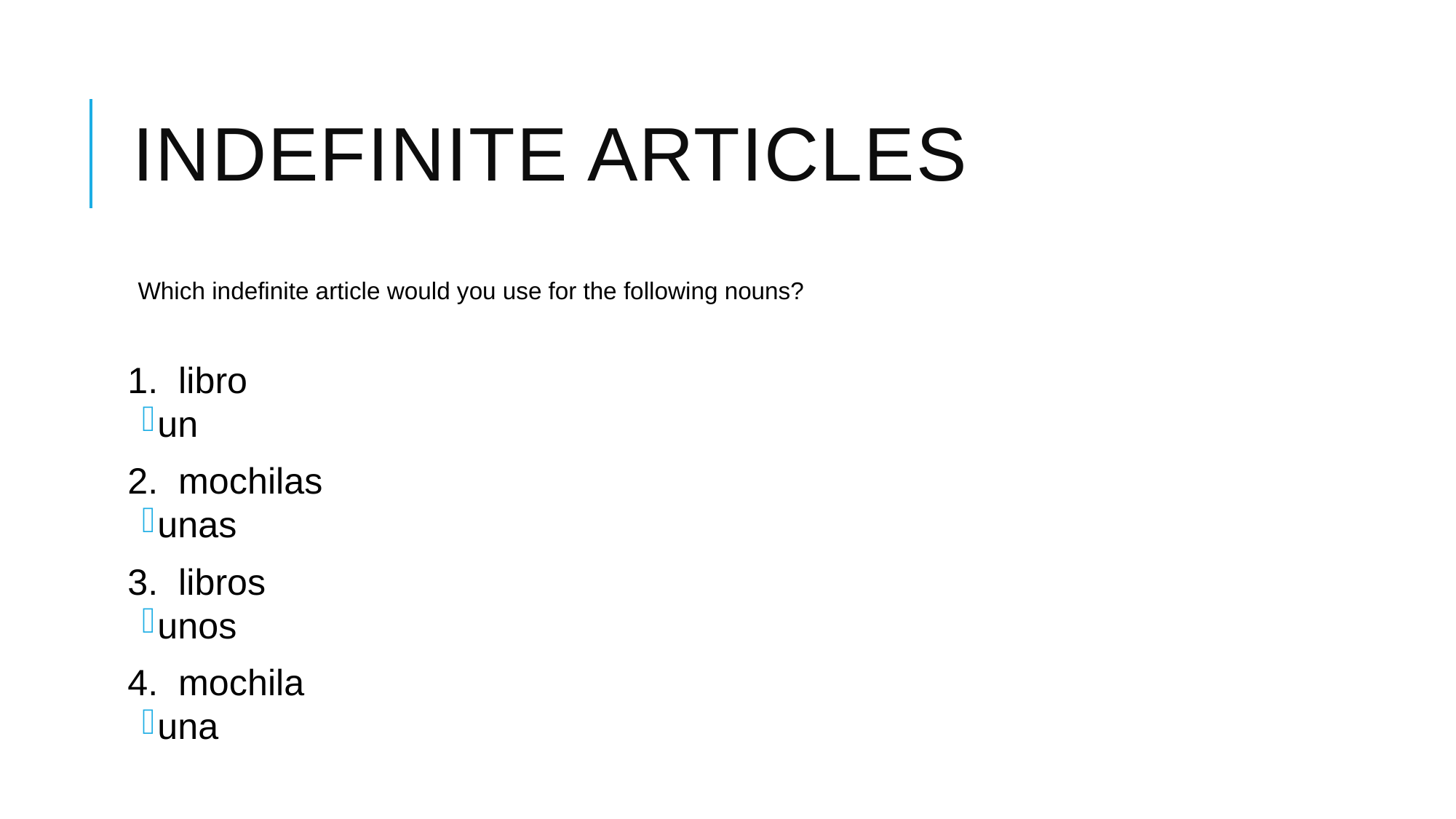

# Indefinite Articles
Which indefinite article would you use for the following nouns?

1.  libro
un
2.  mochilas
unas
3.  libros
unos
4.  mochila
una